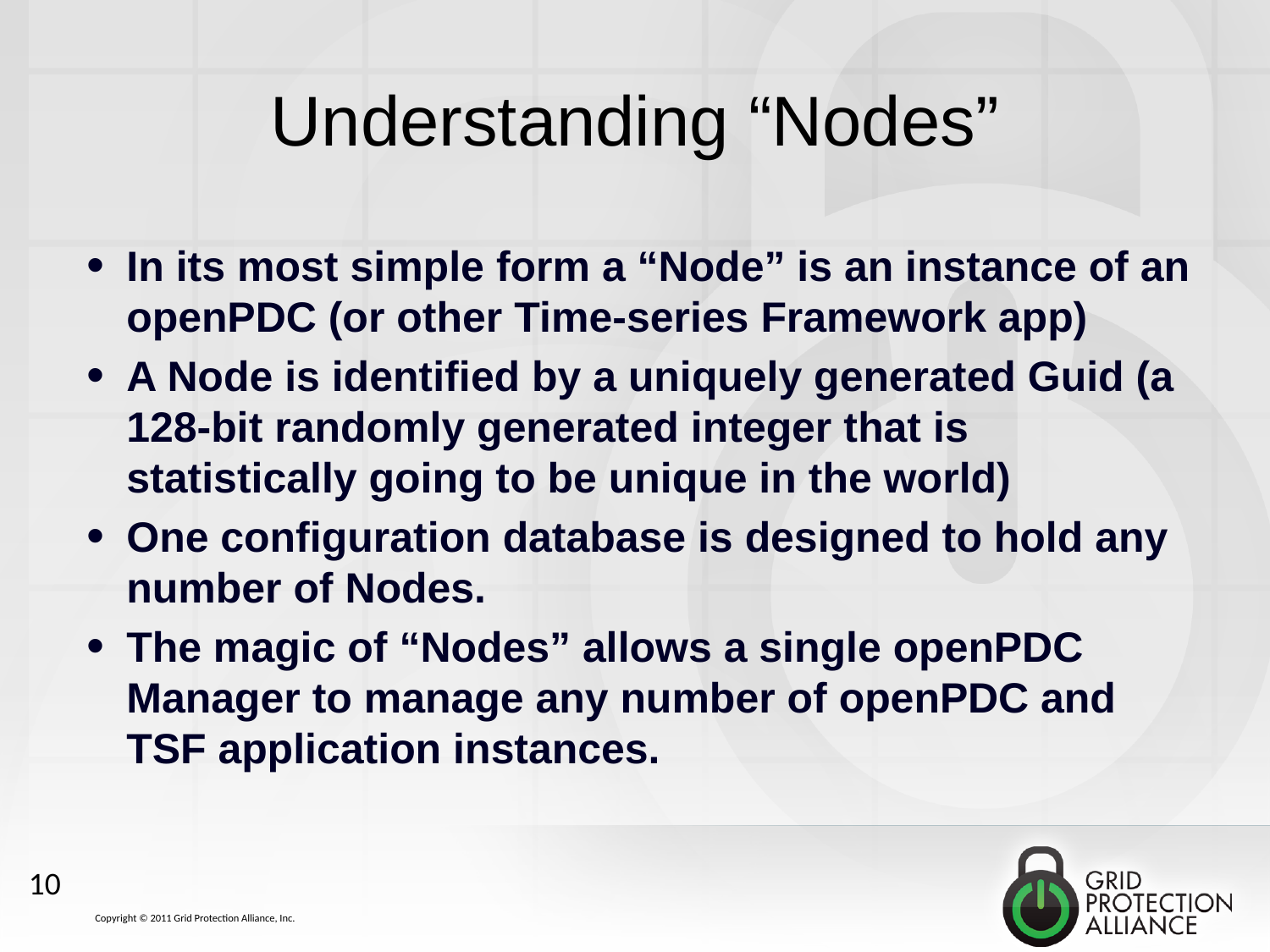

# Understanding “Nodes”
In its most simple form a “Node” is an instance of an openPDC (or other Time-series Framework app)
A Node is identified by a uniquely generated Guid (a 128-bit randomly generated integer that is statistically going to be unique in the world)
One configuration database is designed to hold any number of Nodes.
The magic of “Nodes” allows a single openPDC Manager to manage any number of openPDC and TSF application instances.